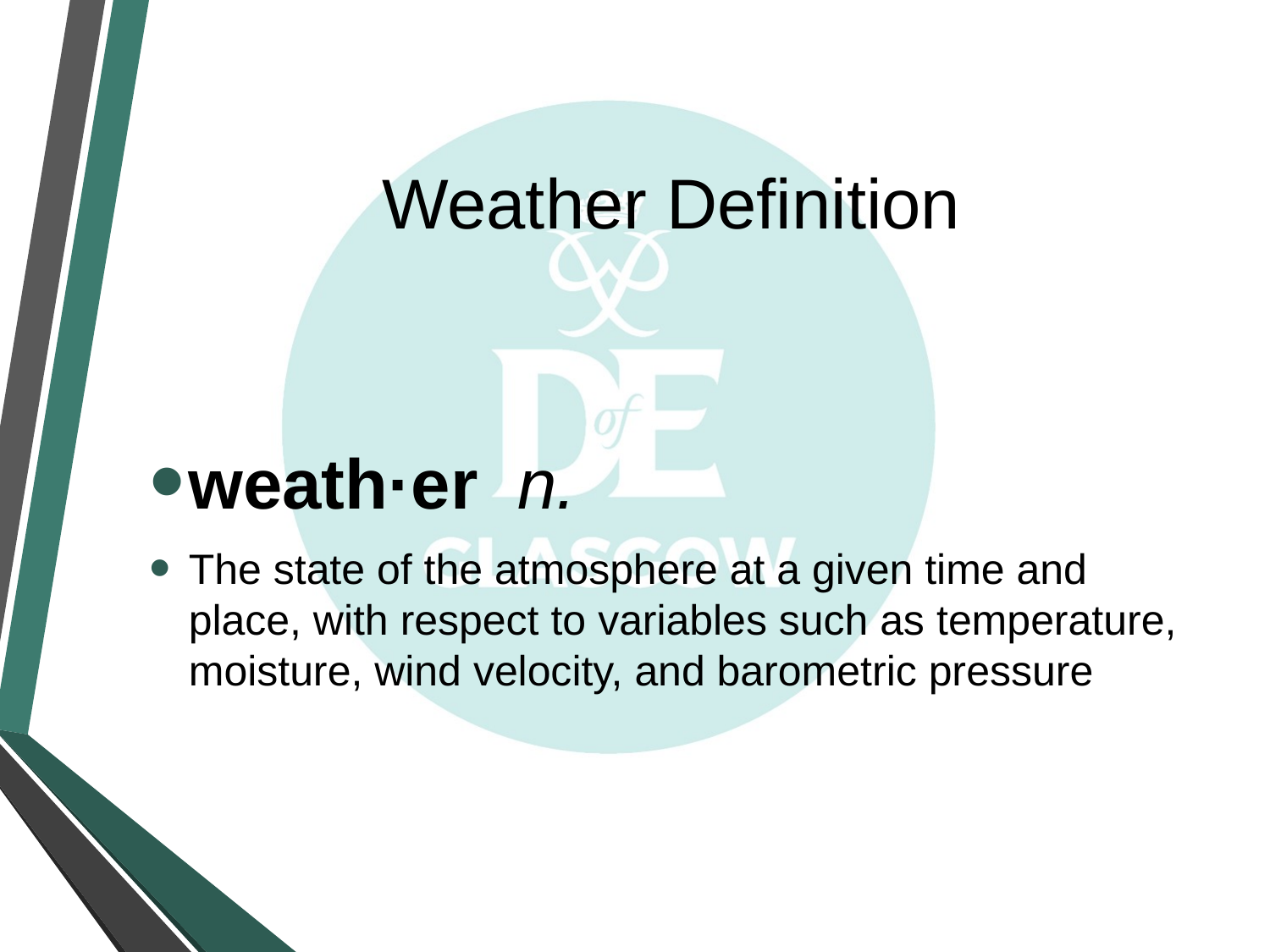

# Weather Definition
weath·er  n.
The state of the atmosphere at a given time and place, with respect to variables such as temperature, moisture, wind velocity, and barometric pressure